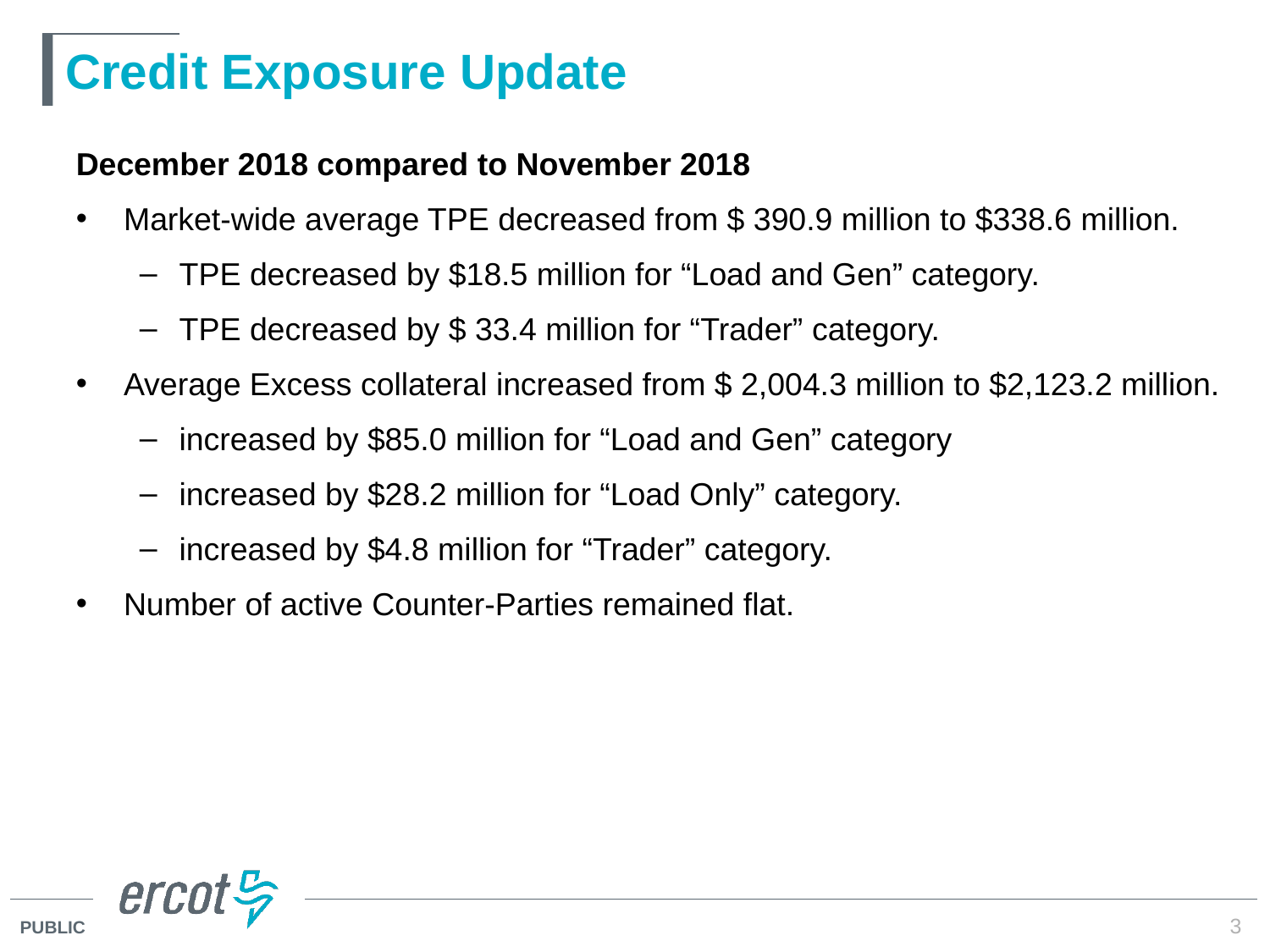

# Credit Exposure Update
December 2018 compared to November 2018
Market-wide average TPE decreased from $ 390.9 million to $338.6 million.
TPE decreased by $18.5 million for “Load and Gen” category.
TPE decreased by $ 33.4 million for “Trader” category.
Average Excess collateral increased from $ 2,004.3 million to $2,123.2 million.
increased by $85.0 million for “Load and Gen” category
increased by $28.2 million for “Load Only” category.
increased by $4.8 million for “Trader” category.
Number of active Counter-Parties remained flat.

3